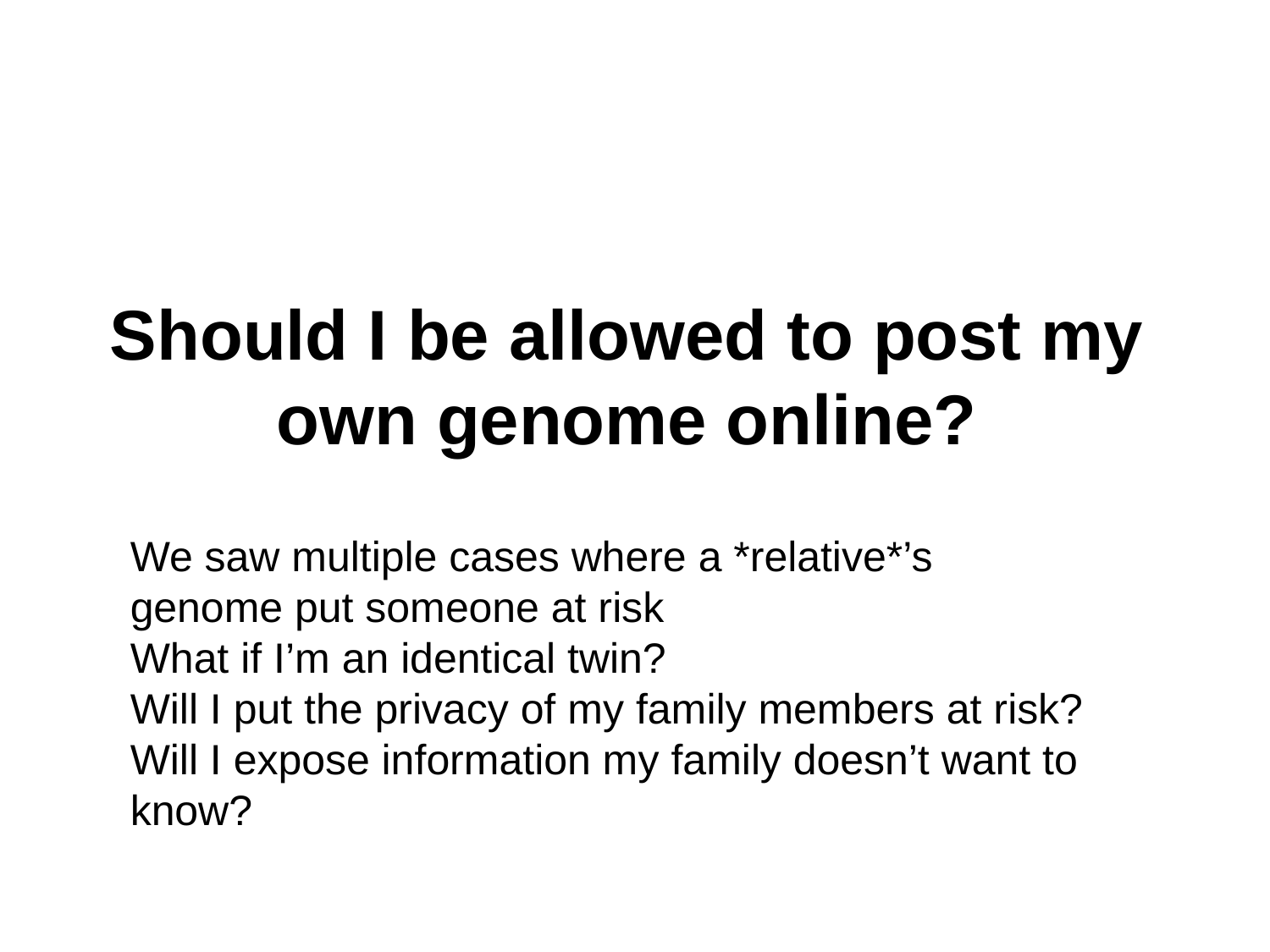

Should I be allowed to post my own genome online?
We saw multiple cases where a *relative*’s genome put someone at risk
What if I’m an identical twin?
Will I put the privacy of my family members at risk?
Will I expose information my family doesn’t want to know?
Genome Privacy
02/26/18
Melissa Gymrek